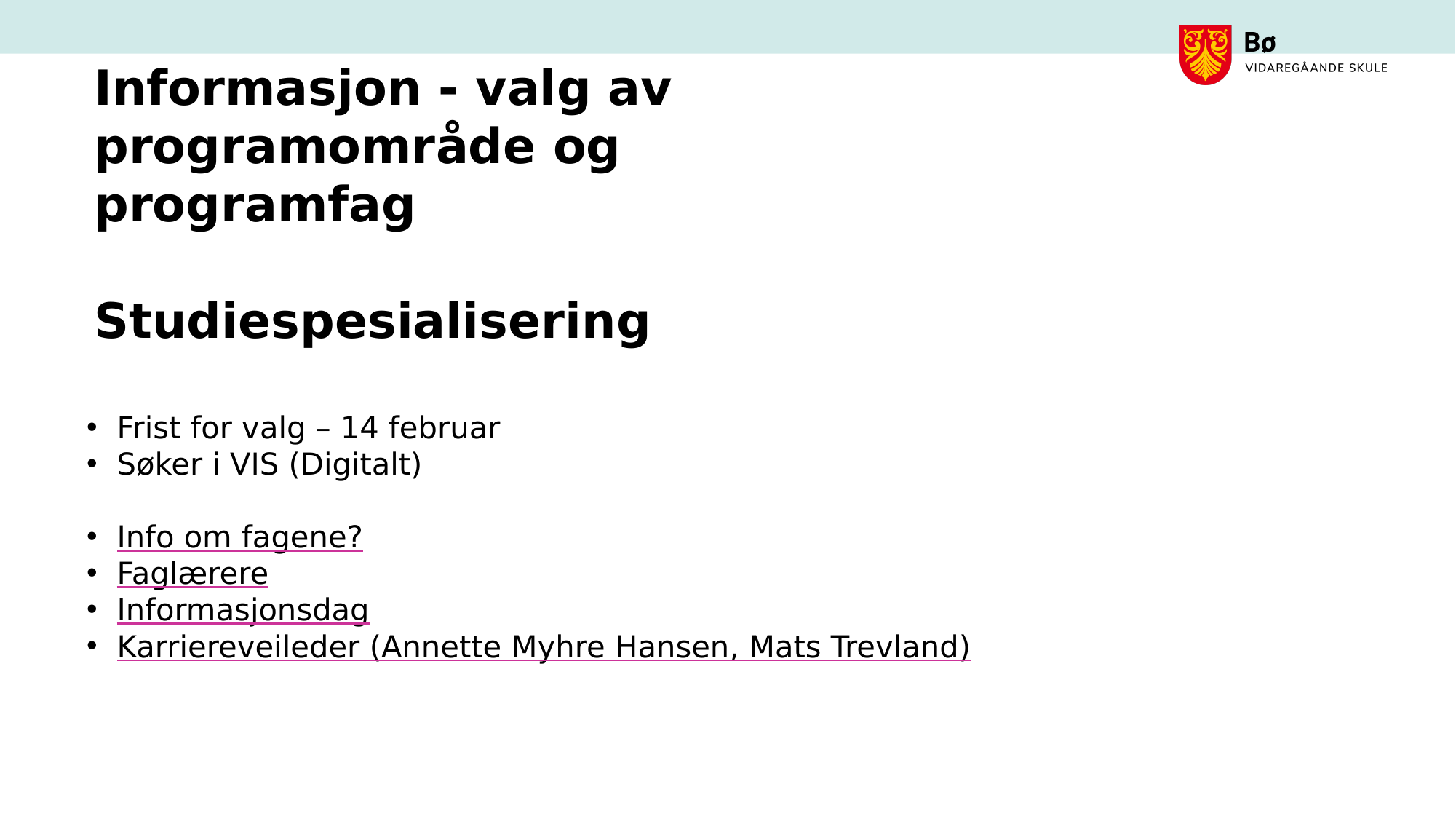

# Informasjon - valg av programområde og programfag Studiespesialisering

Frist for valg – 14 februar
Søker i VIS (Digitalt)

Info om fagene?
Faglærere
Informasjonsdag
Karriereveileder (Annette Myhre Hansen, Mats Trevland)